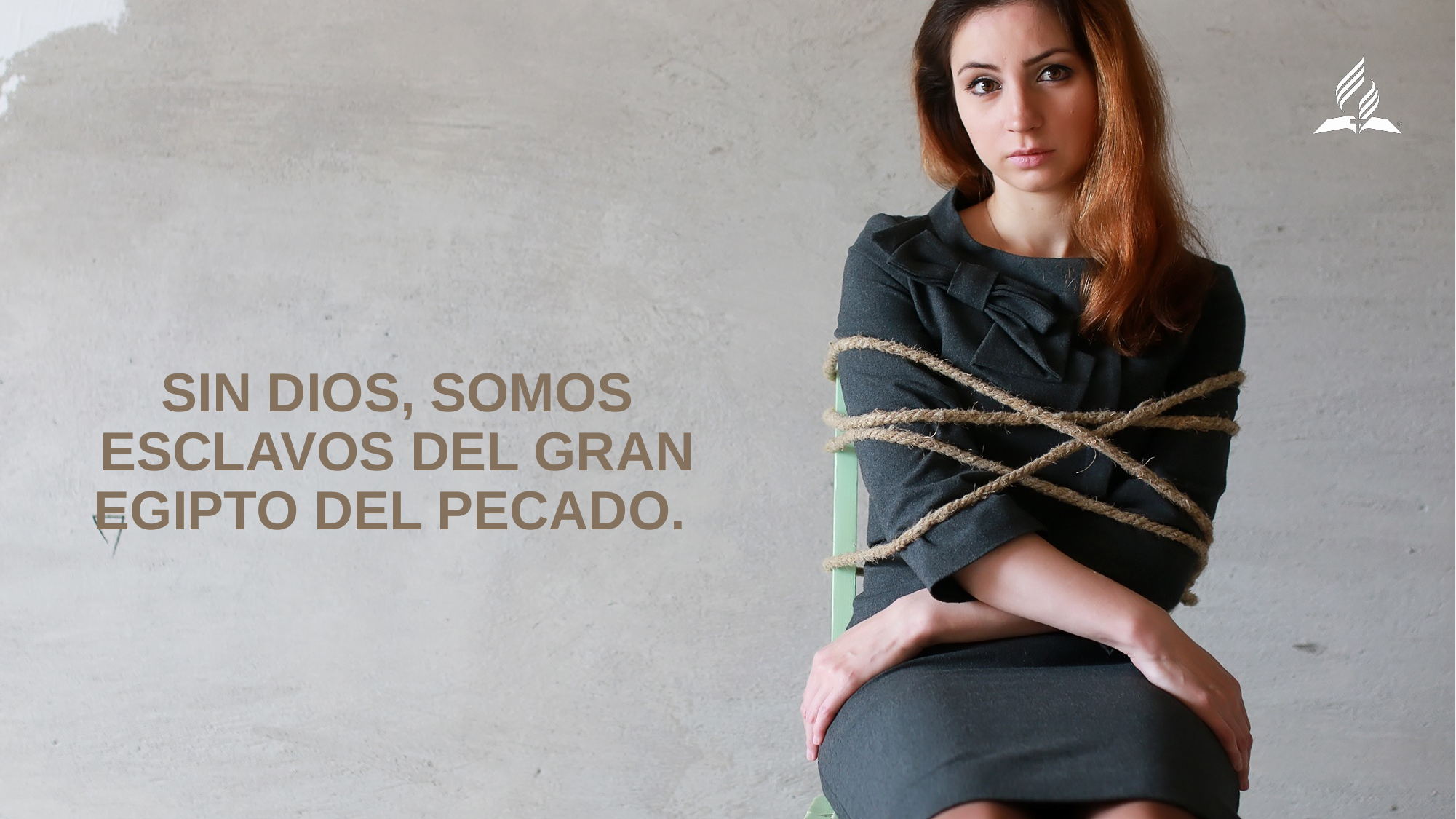

Sin Dios, somos esclavos del gran Egipto del pecado.